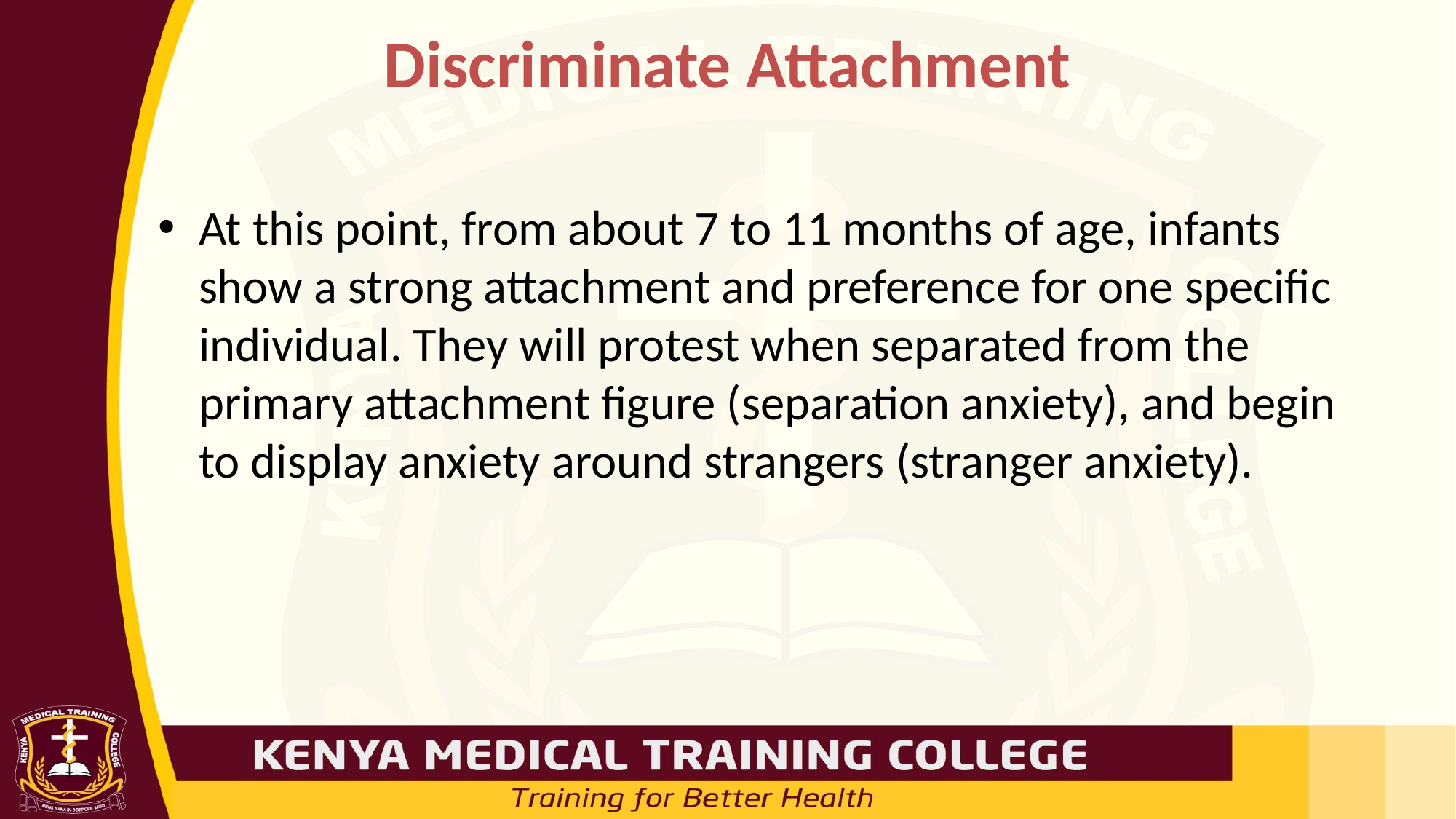

# Discriminate Attachment
At this point, from about 7 to 11 months of age, infants show a strong attachment and preference for one specific individual. They will protest when separated from the primary attachment figure (separation anxiety), and begin to display anxiety around strangers (stranger anxiety).